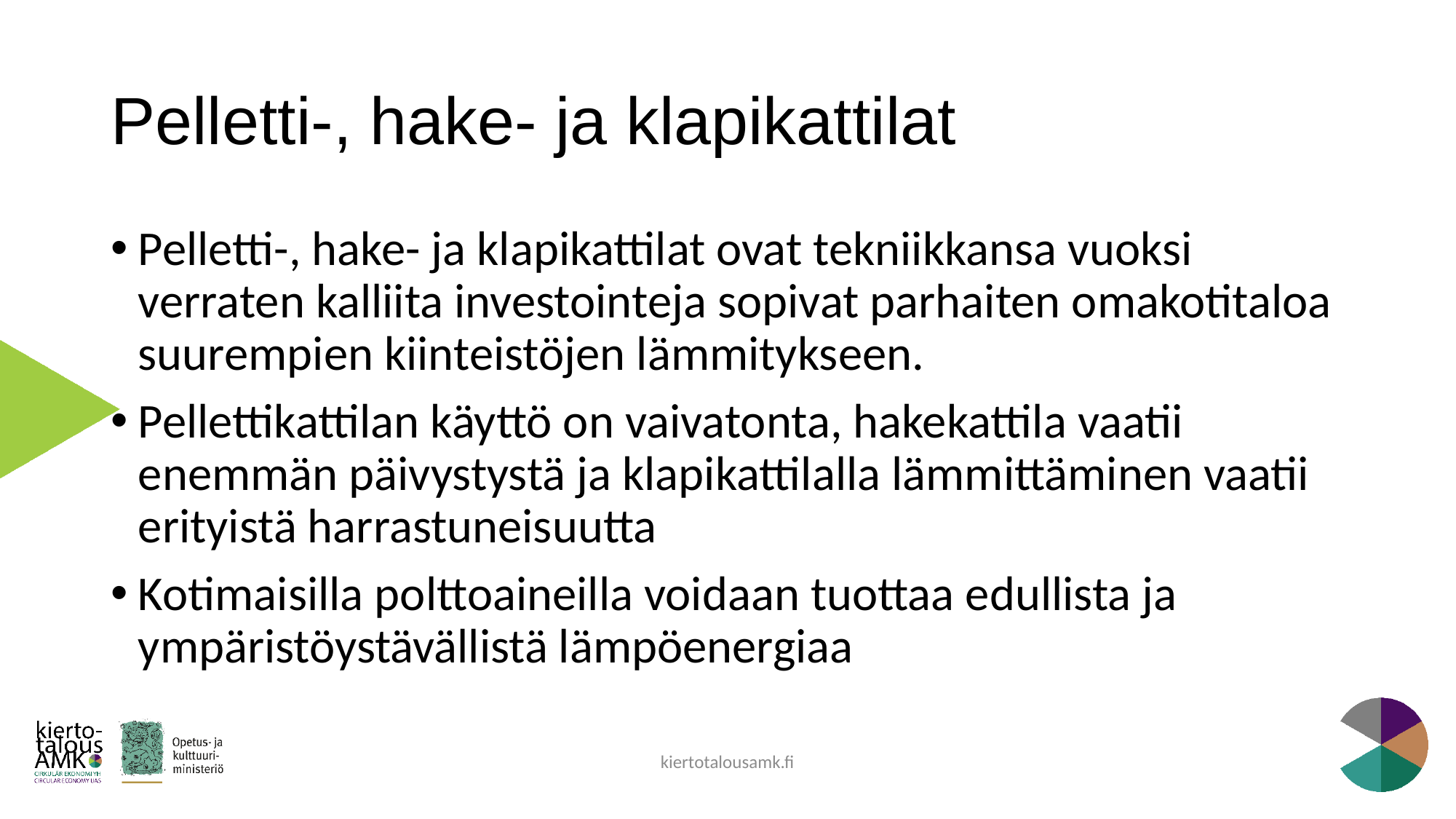

# Pelletti-, hake- ja klapikattilat
Pelletti-, hake- ja klapikattilat ovat tekniikkansa vuoksi verraten kalliita investointeja sopivat parhaiten omakotitaloa suurempien kiinteistöjen lämmitykseen.
Pellettikattilan käyttö on vaivatonta, hakekattila vaatii enemmän päivystystä ja klapikattilalla lämmittäminen vaatii erityistä harrastuneisuutta
Kotimaisilla polttoaineilla voidaan tuottaa edullista ja ympäristöystävällistä lämpöenergiaa

kiertotalousamk.fi